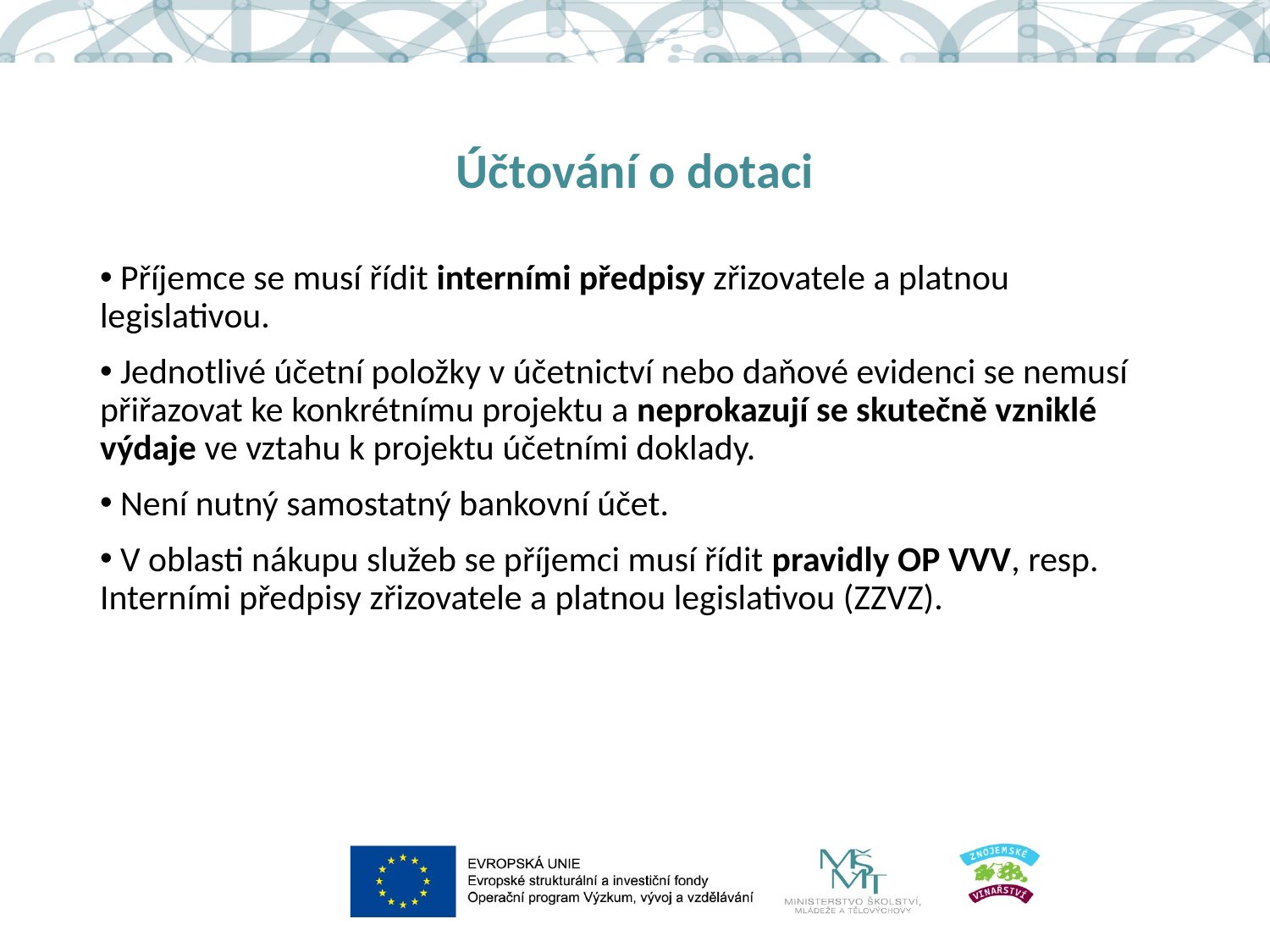

# Účtování o dotaci
 Příjemce se musí řídit interními předpisy zřizovatele a platnou legislativou.
 Jednotlivé účetní položky v účetnictví nebo daňové evidenci se nemusí přiřazovat ke konkrétnímu projektu a neprokazují se skutečně vzniklé výdaje ve vztahu k projektu účetními doklady.
 Není nutný samostatný bankovní účet.
 V oblasti nákupu služeb se příjemci musí řídit pravidly OP VVV, resp. Interními předpisy zřizovatele a platnou legislativou (ZZVZ).